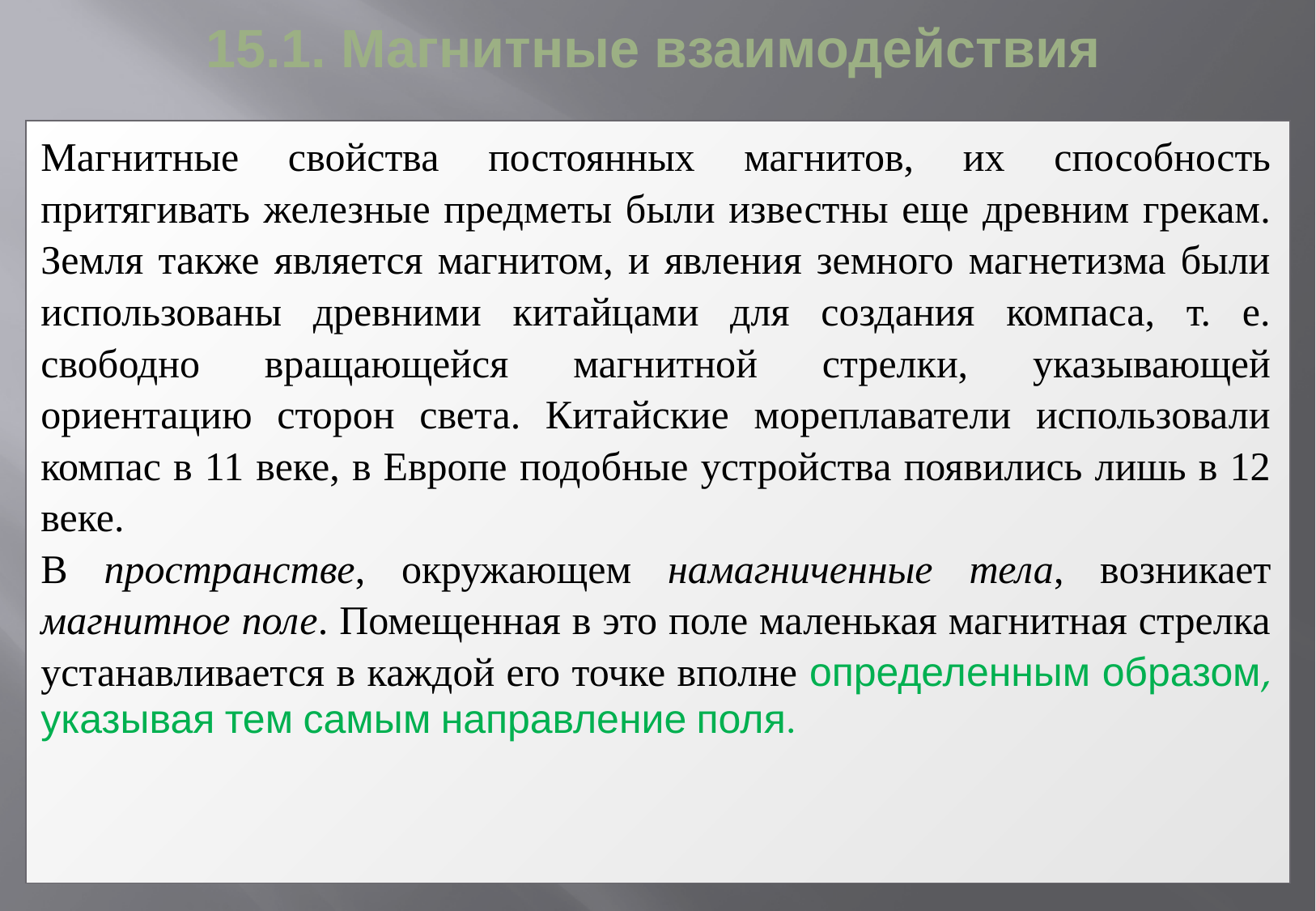

# 15.1. Магнитные взаимодействия

| Магнитные свойства постоянных магнитов, их способность притягивать железные предметы были известны еще древним грекам. Земля также является магнитом, и явления земного магнетизма были использованы древними китайцами для создания компаса, т. е. свободно вращающейся магнитной стрелки, указывающей ориентацию сторон света. Китайские мореплаватели использовали компас в 11 веке, в Европе подобные устройства появились лишь в 12 веке. В пространстве, окружающем намагниченные тела, возникает магнитное поле. Помещенная в это поле маленькая магнитная стрелка устанавливается в каждой его точке вполне определенным образом, указывая тем самым направление поля. |
| --- |